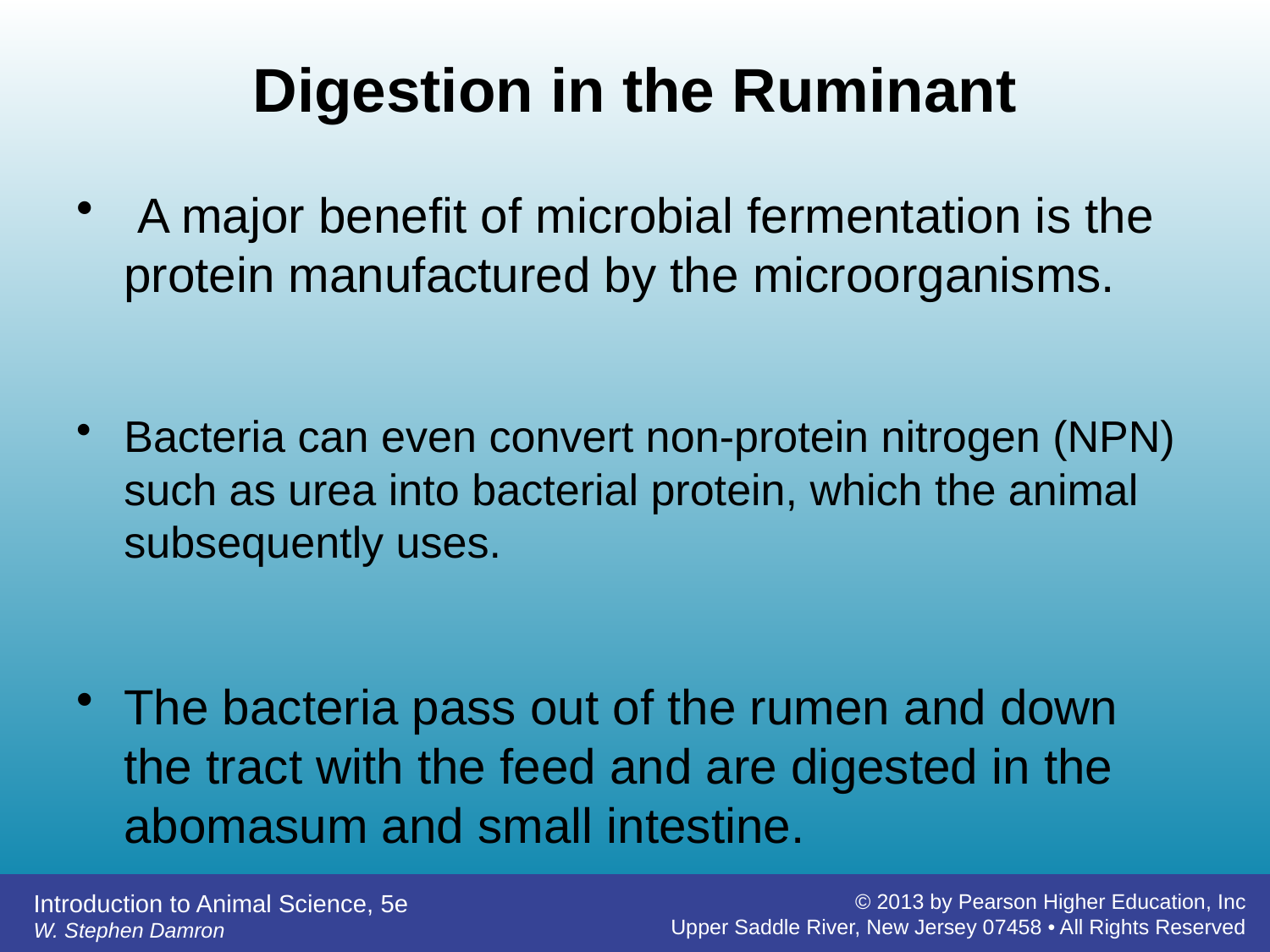

# Digestion in the Ruminant
 A major benefit of microbial fermentation is the protein manufactured by the microorganisms.

Bacteria can even convert non-protein nitrogen (NPN) such as urea into bacterial protein, which the animal subsequently uses.

The bacteria pass out of the rumen and down the tract with the feed and are digested in the abomasum and small intestine.